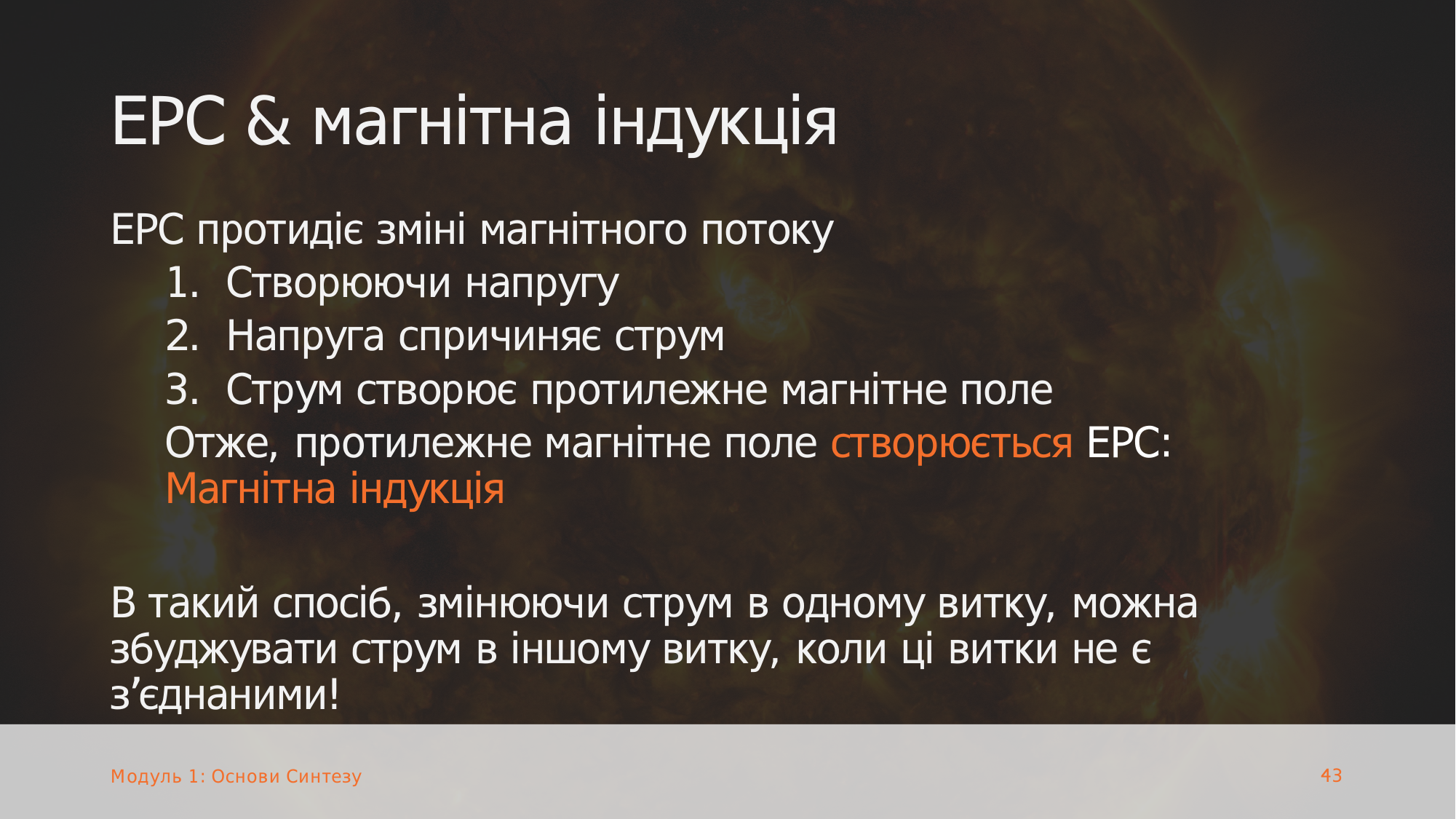

# ЕРС & магнітна індукція
ЕРС протидіє зміні магнітного потоку
Створюючи напругу
Напруга спричиняє струм
Струм створює протилежне магнітне поле
Отже, протилежне магнітне поле створюється ЕРС:
Магнітна індукція

В такий спосіб, змінюючи струм в одному витку, можна збуджувати струм в іншому витку, коли ці витки не є з’єднаними!

43
Модуль 1: Основи Синтезу